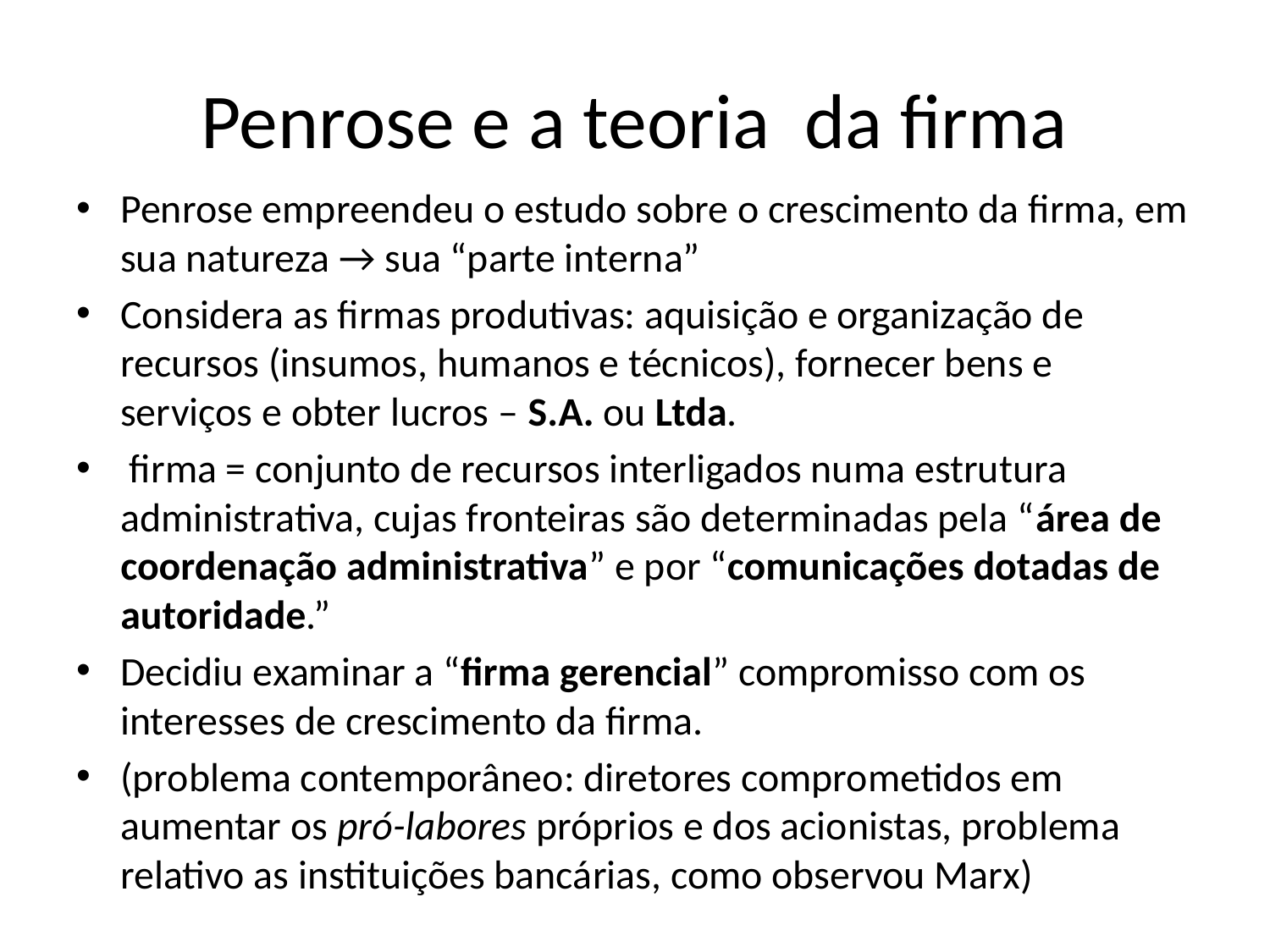

# Penrose e a teoria  da firma
Penrose empreendeu o estudo sobre o crescimento da firma, em sua natureza → sua “parte interna”
Considera as firmas produtivas: aquisição e organização de recursos (insumos, humanos e técnicos), fornecer bens e serviços e obter lucros – S.A. ou Ltda.
 firma = conjunto de recursos interligados numa estrutura administrativa, cujas fronteiras são determinadas pela “área de coordenação administrativa” e por “comunicações dotadas de autoridade.”
Decidiu examinar a “firma gerencial” compromisso com os interesses de crescimento da firma.
(problema contemporâneo: diretores comprometidos em aumentar os pró-labores próprios e dos acionistas, problema relativo as instituições bancárias, como observou Marx)